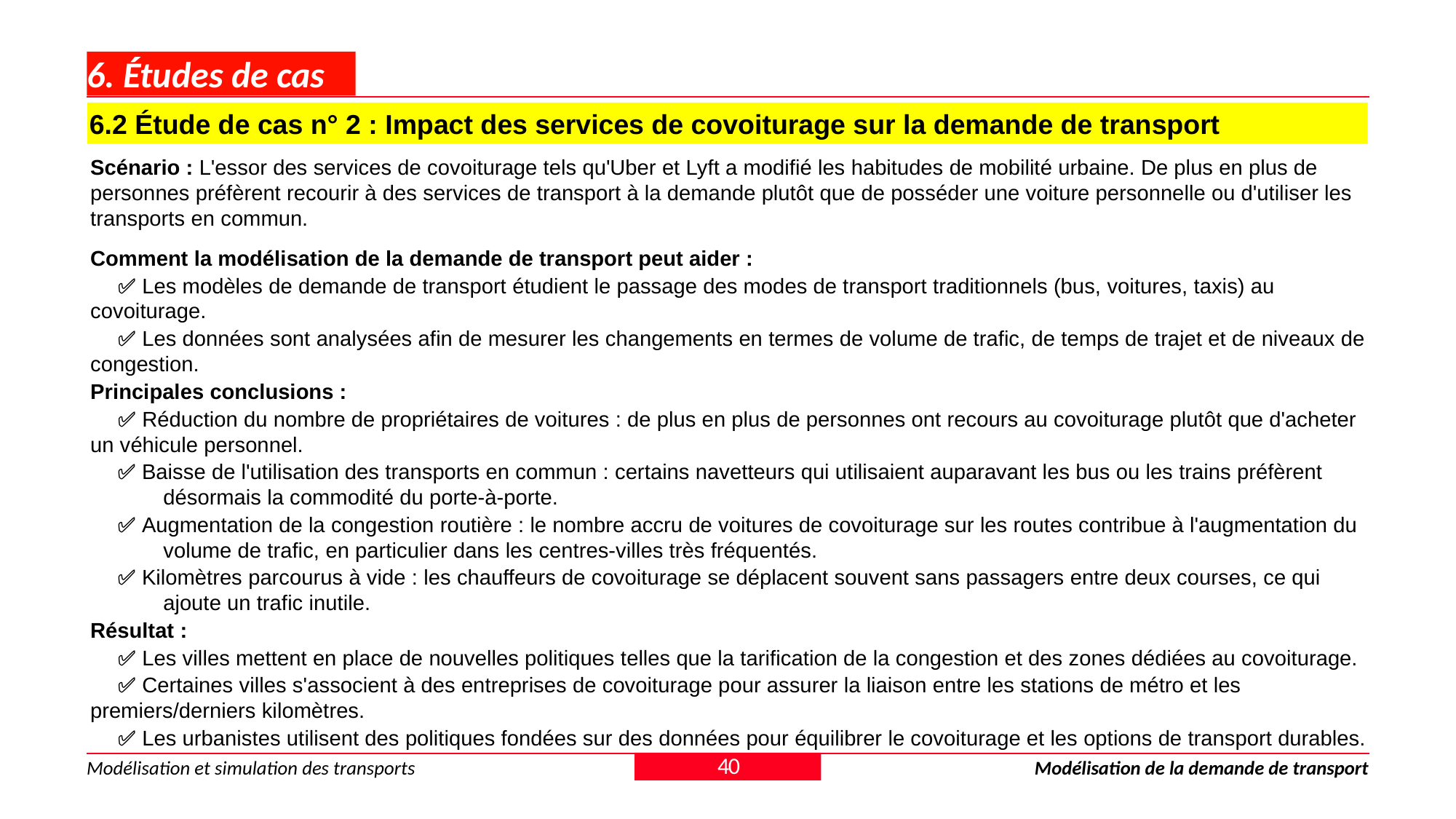

# 6. Études de cas
6.2 Étude de cas n° 2 : Impact des services de covoiturage sur la demande de transport
Scénario : L'essor des services de covoiturage tels qu'Uber et Lyft a modifié les habitudes de mobilité urbaine. De plus en plus de personnes préfèrent recourir à des services de transport à la demande plutôt que de posséder une voiture personnelle ou d'utiliser les transports en commun.
Comment la modélisation de la demande de transport peut aider :
✅ Les modèles de demande de transport étudient le passage des modes de transport traditionnels (bus, voitures, taxis) au covoiturage.
✅ Les données sont analysées afin de mesurer les changements en termes de volume de trafic, de temps de trajet et de niveaux de congestion.
Principales conclusions :
✅ Réduction du nombre de propriétaires de voitures : de plus en plus de personnes ont recours au covoiturage plutôt que d'acheter un véhicule personnel.
✅ Baisse de l'utilisation des transports en commun : certains navetteurs qui utilisaient auparavant les bus ou les trains préfèrent désormais la commodité du porte-à-porte.
✅ Augmentation de la congestion routière : le nombre accru de voitures de covoiturage sur les routes contribue à l'augmentation du volume de trafic, en particulier dans les centres-villes très fréquentés.
✅ Kilomètres parcourus à vide : les chauffeurs de covoiturage se déplacent souvent sans passagers entre deux courses, ce qui ajoute un trafic inutile.
Résultat :
✅ Les villes mettent en place de nouvelles politiques telles que la tarification de la congestion et des zones dédiées au covoiturage.
✅ Certaines villes s'associent à des entreprises de covoiturage pour assurer la liaison entre les stations de métro et les premiers/derniers kilomètres.
✅ Les urbanistes utilisent des politiques fondées sur des données pour équilibrer le covoiturage et les options de transport durables.